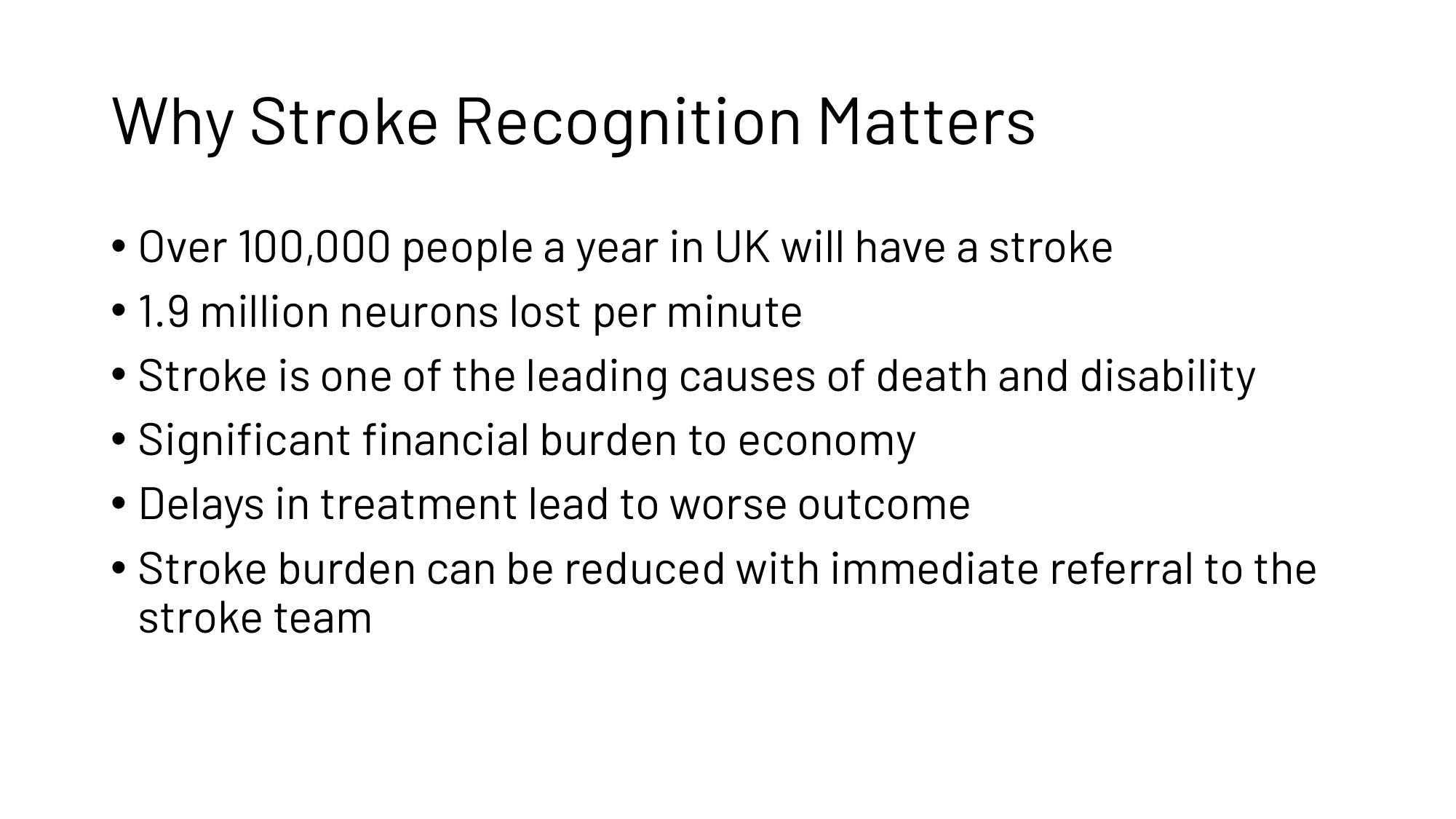

# Why Stroke Recognition Matters
Over 100,000 people a year in UK will have a stroke
1.9 million neurons lost per minute
Stroke is one of the leading causes of death and disability
Significant financial burden to economy
Delays in treatment lead to worse outcome
Stroke burden can be reduced with immediate referral to the stroke team